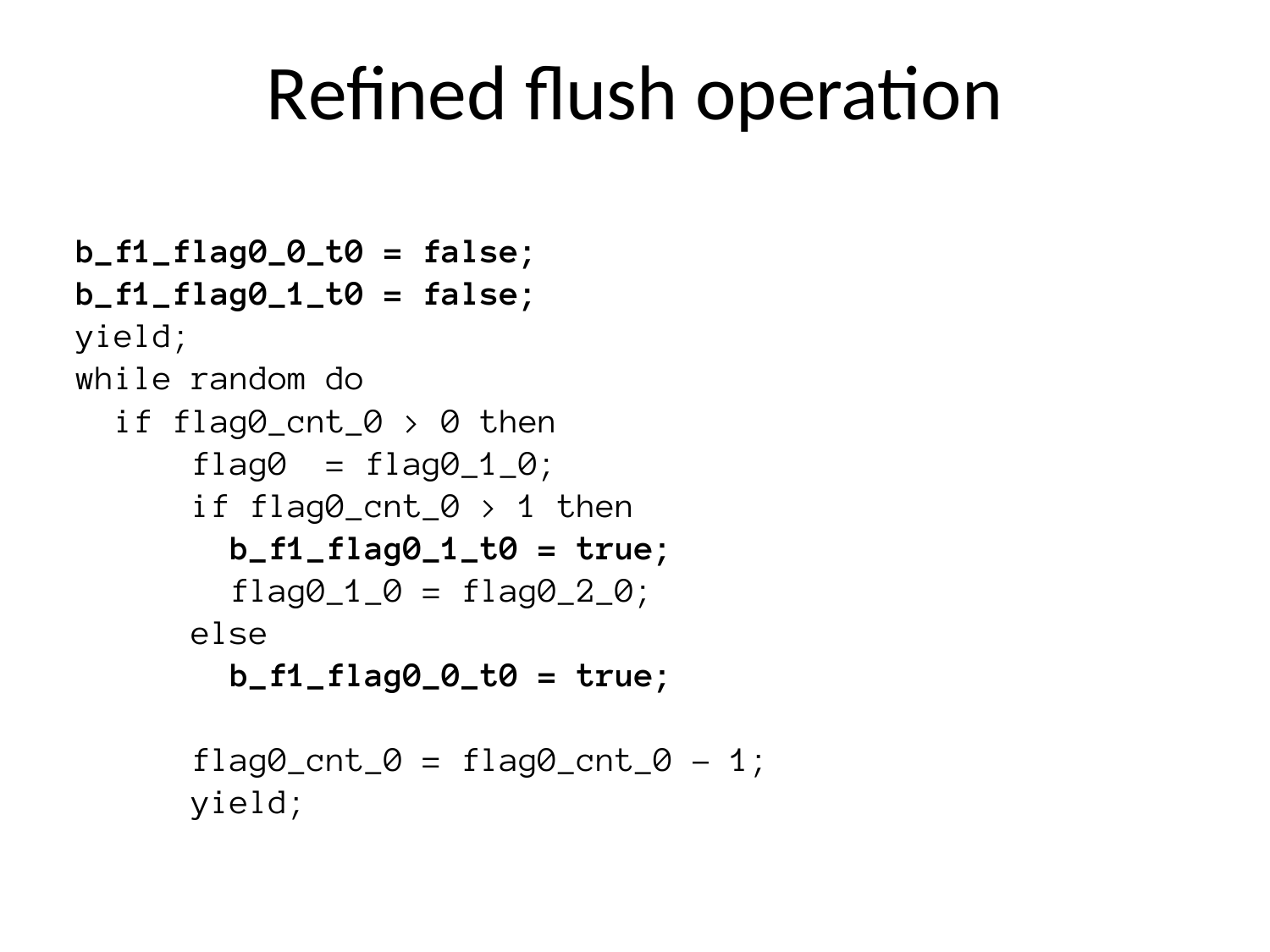

# Refined flush operation
b_f1_flag0_0_t0 = false;
b_f1_flag0_1_t0 = false;
yield;
while random do
  if flag0_cnt_0 > 0 then
      flag0  = flag0_1_0;
      if flag0_cnt_0 > 1 then
        b_f1_flag0_1_t0 = true;
        flag0_1_0 = flag0_2_0;
      else
        b_f1_flag0_0_t0 = true;

      flag0_cnt_0 = flag0_cnt_0 - 1;
      yield;